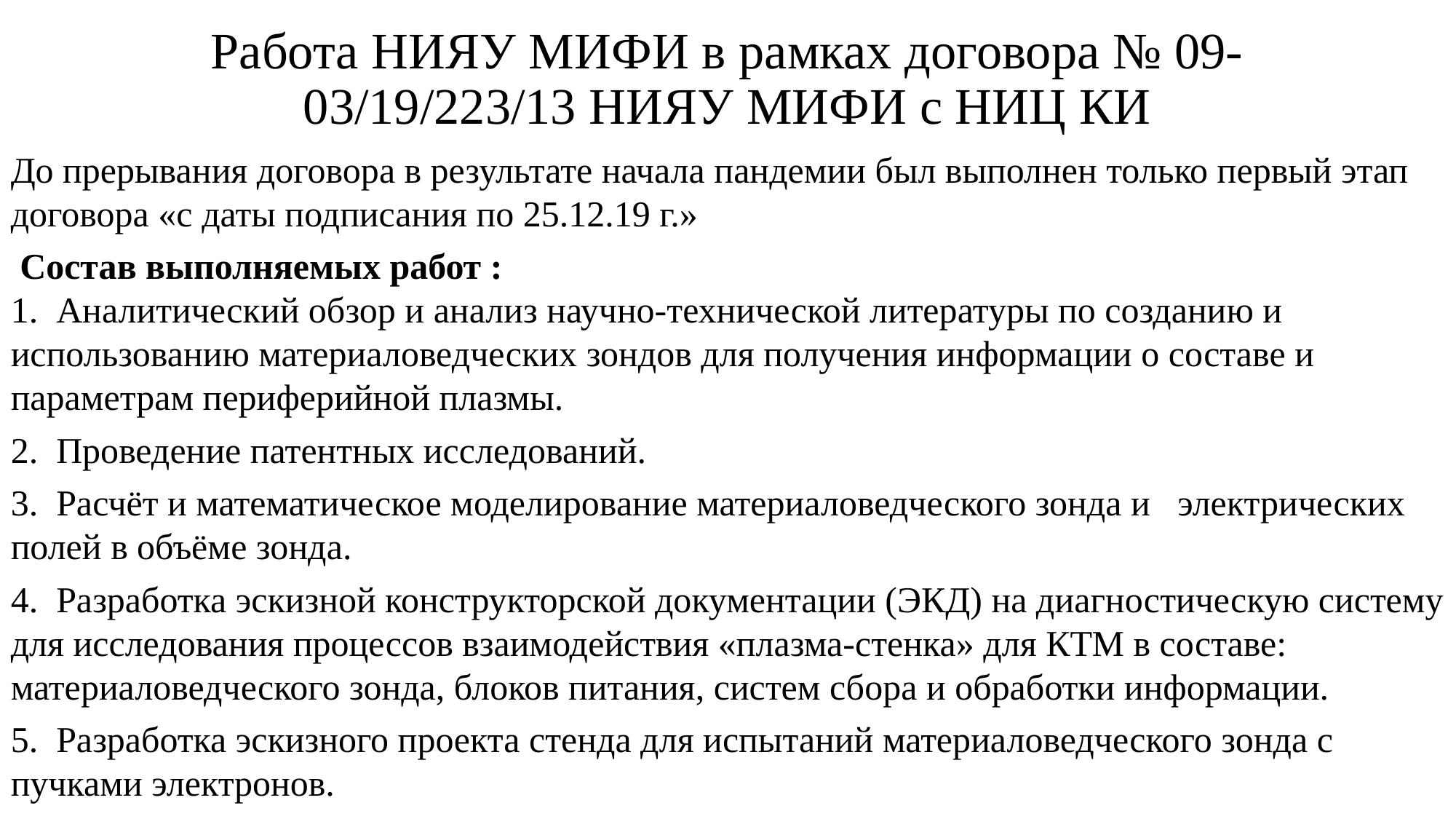

# Работа НИЯУ МИФИ в рамках договора № 09-03/19/223/13 НИЯУ МИФИ с НИЦ КИ
До прерывания договора в результате начала пандемии был выполнен только первый этап договора «с даты подписания по 25.12.19 г.»
 Состав выполняемых работ :
1.  Аналитический обзор и анализ научно-технической литературы по созданию и  использованию материаловедческих зондов для получения информации о составе и параметрам периферийной плазмы.
2.  Проведение патентных исследований.
3.  Расчёт и математическое моделирование материаловедческого зонда и   электрических полей в объёме зонда.
4.  Разработка эскизной конструкторской документации (ЭКД) на диагностическую систему для исследования процессов взаимодействия «плазма-стенка» для КТМ в составе: материаловедческого зонда, блоков питания, систем сбора и обработки информации.
5.  Разработка эскизного проекта стенда для испытаний материаловедческого зонда с пучками электронов.